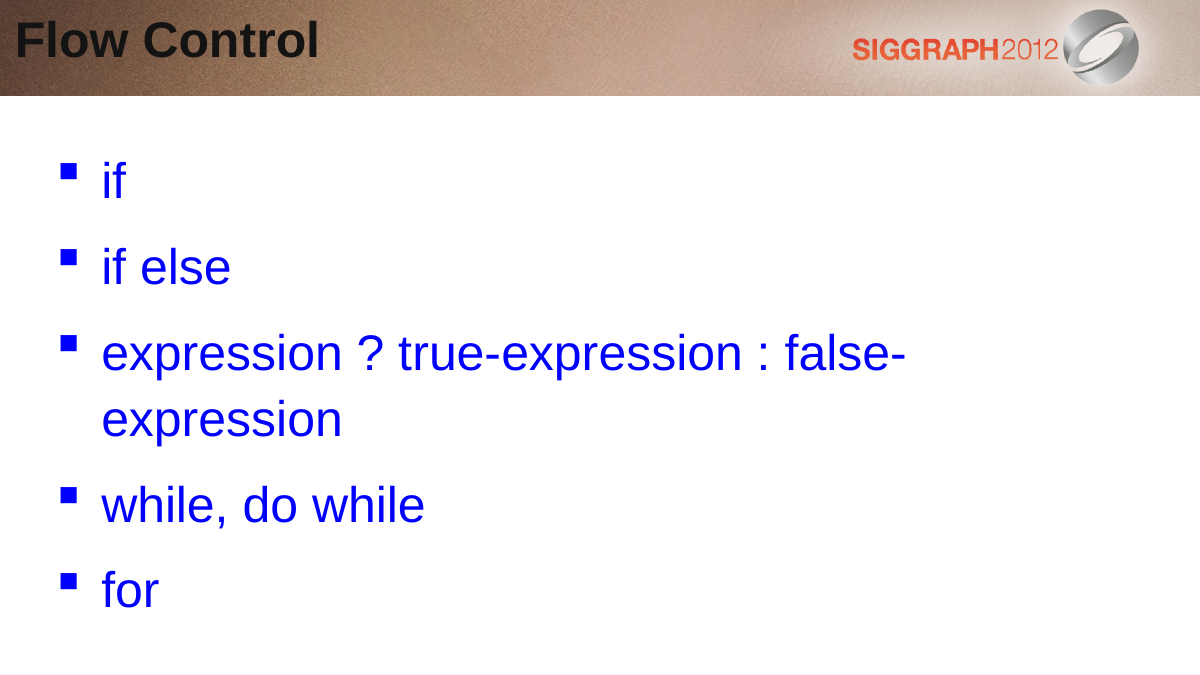

Flow Control
if
if else
expression ? true-expression : false-expression
while, do while
for